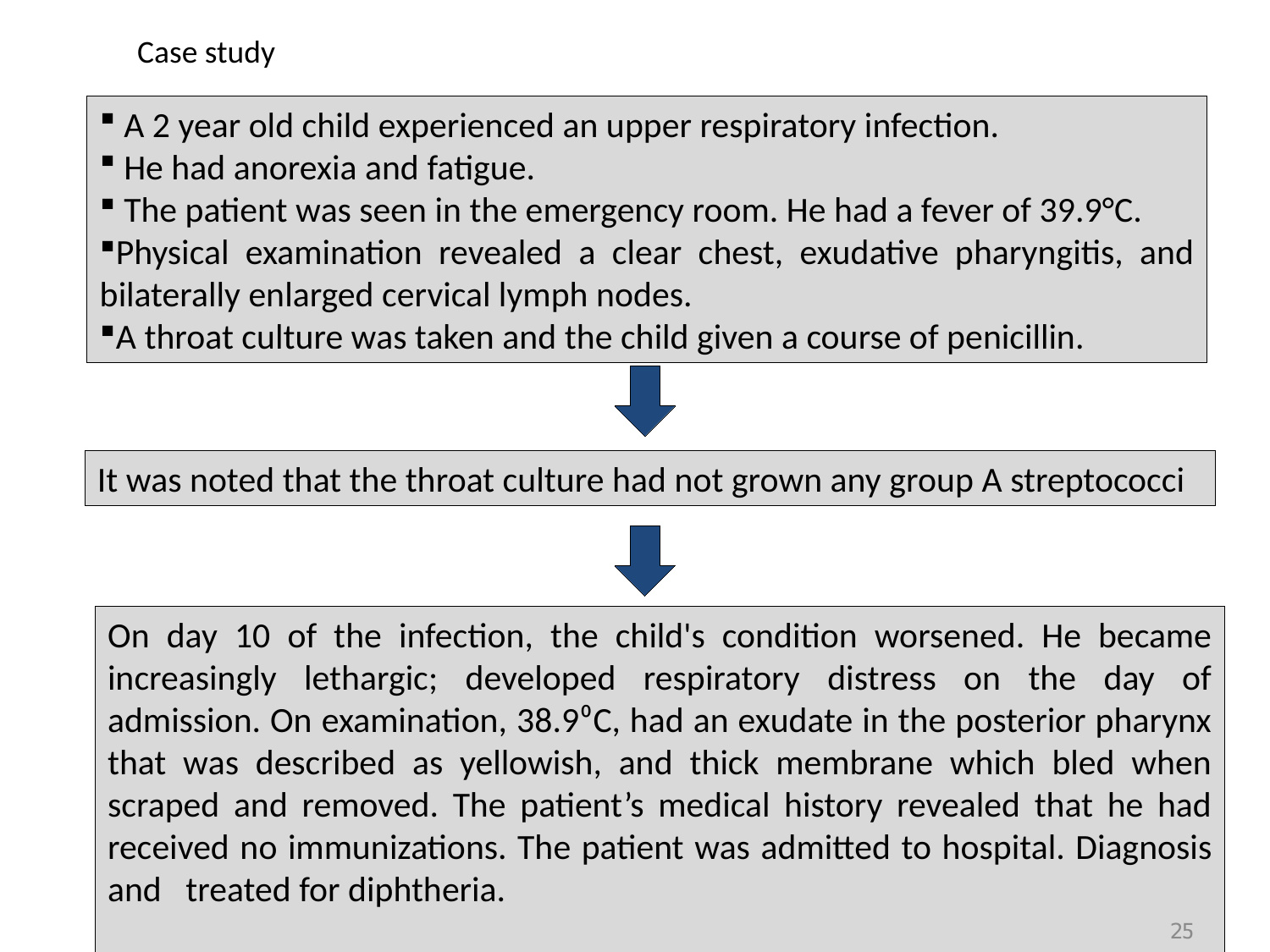

# Case study
 A 2 year old child experienced an upper respiratory infection.
 He had anorexia and fatigue.
 The patient was seen in the emergency room. He had a fever of 39.9°C.
Physical examination revealed a clear chest, exudative pharyngitis, and bilaterally enlarged cervical lymph nodes.
A throat culture was taken and the child given a course of penicillin.

It was noted that the throat culture had not grown any group A streptococci

On day 10 of the infection, the child's condition worsened. He became increasingly lethargic; developed respiratory distress on the day of admission. On examination, 38.9⁰C, had an exudate in the posterior pharynx that was described as yellowish, and thick membrane which bled when scraped and removed. The patient’s medical history revealed that he had received no immunizations. The patient was admitted to hospital. Diagnosis and   treated for diphtheria.
25